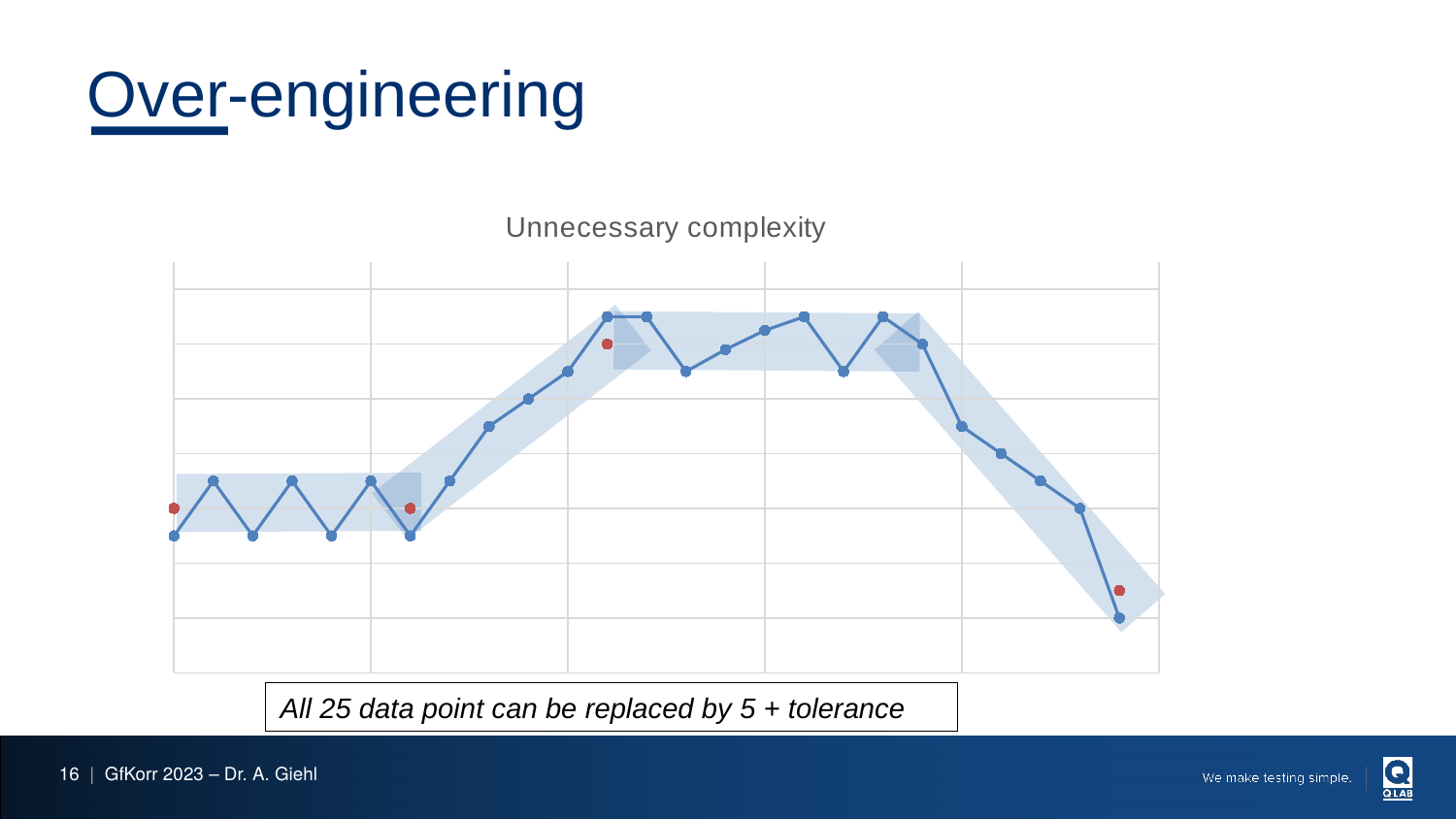

# Over-engineering

### Chart: Unnecessary complexity

| Category |  |  |  |  |
|---|---|---|---|---|
All 25 data point can be replaced by 5 + tolerance